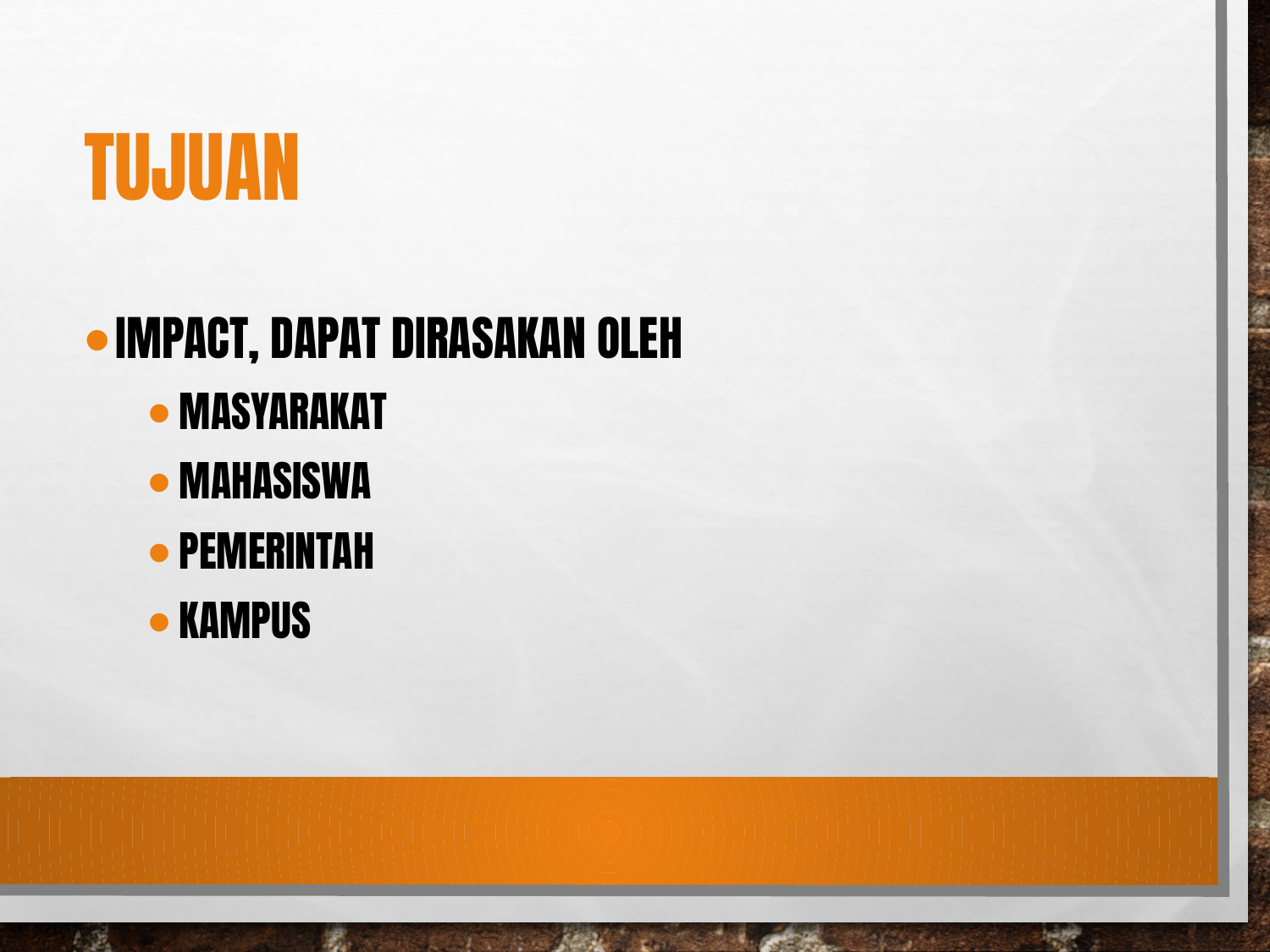

# Tujuan
Impact, dapat dirasakan oleh
Masyarakat
Mahasiswa
Pemerintah
kampus